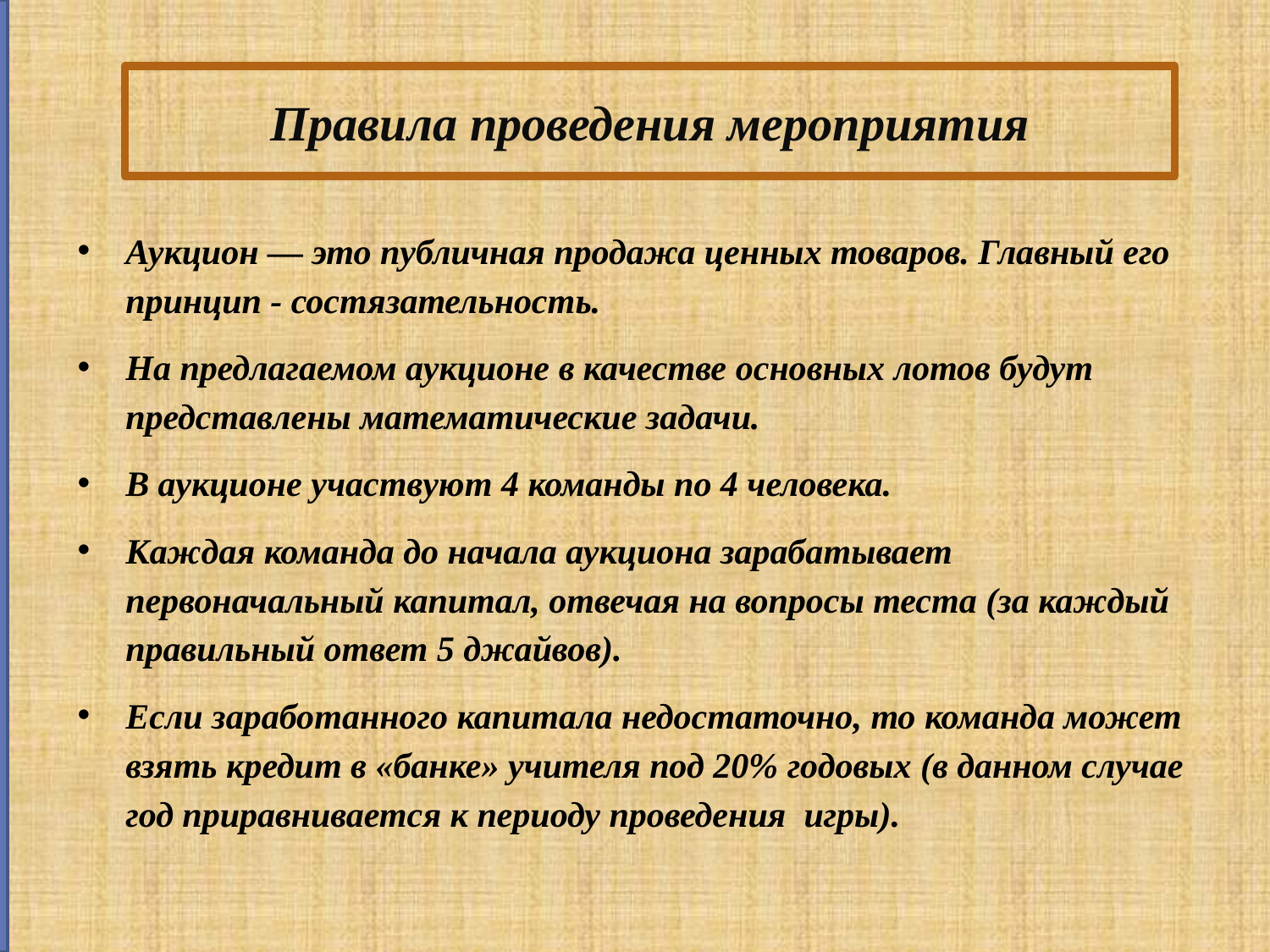

# Правила проведения мероприятия
Аукцион — это публичная продажа ценных товаров. Главный его принцип - состязательность.
На предлагаемом аукционе в качестве основных лотов будут представлены математические задачи.
В аукционе участвуют 4 команды по 4 человека.
Каждая команда до начала аукциона зарабатывает первоначальный капитал, отвечая на вопросы теста (за каждый правильный ответ 5 джайвов).
Если заработанного капитала недостаточно, то команда может взять кредит в «банке» учителя под 20% годовых (в данном случае год приравнивается к периоду проведения  игры).